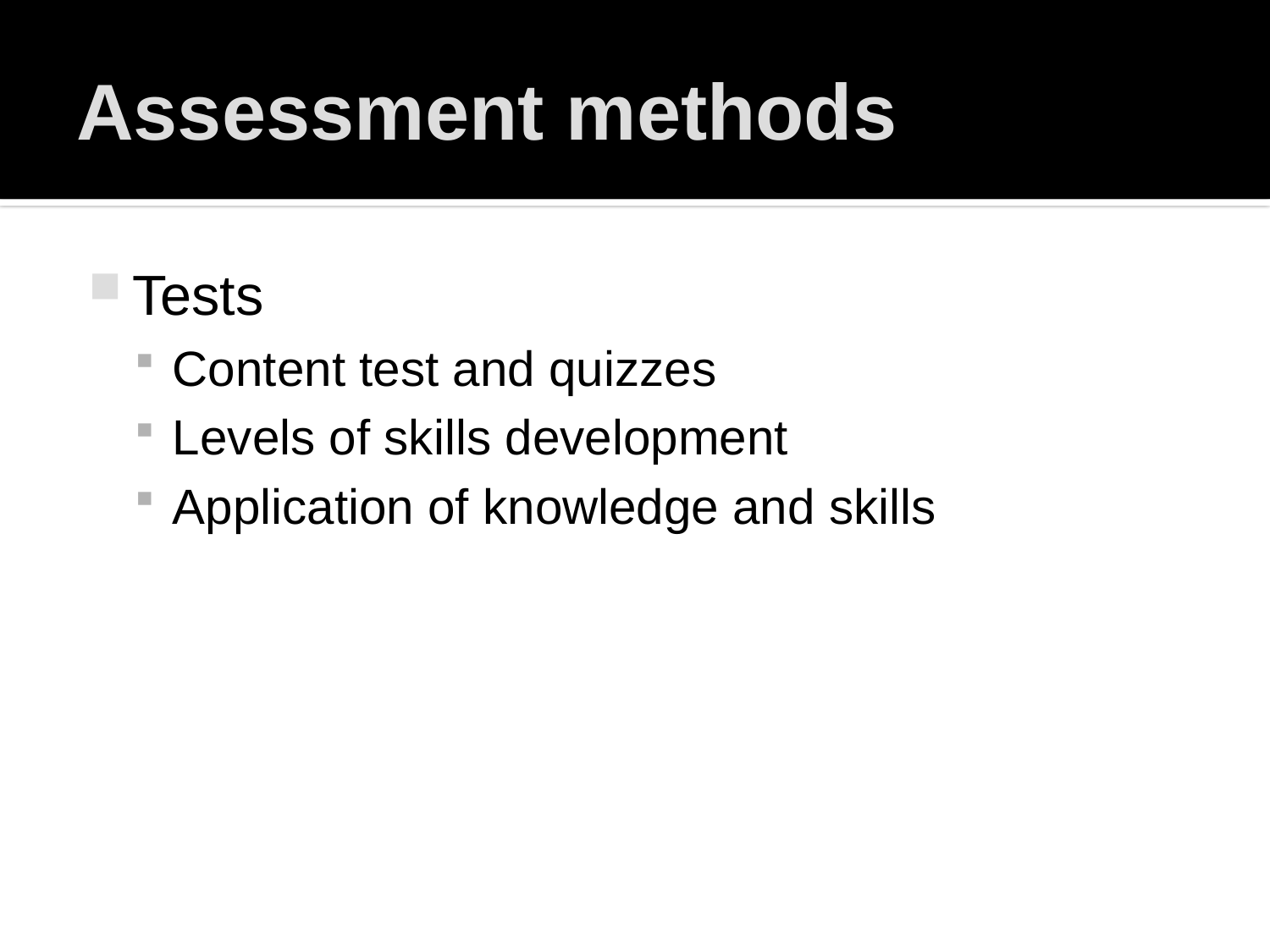

# Assessment methods
Tests
Content test and quizzes
Levels of skills development
Application of knowledge and skills